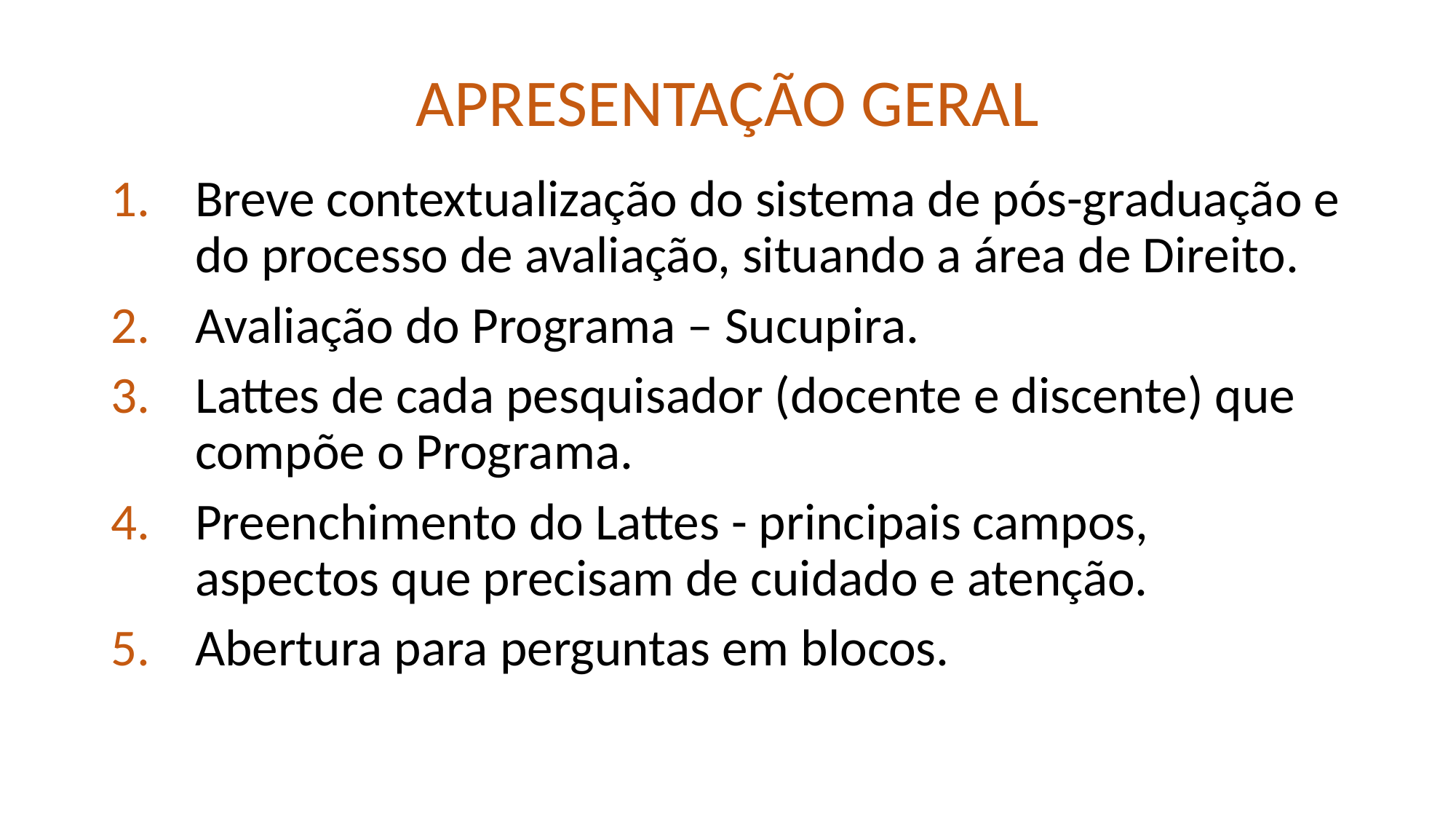

# APRESENTAÇÃO GERAL
Breve contextualização do sistema de pós-graduação e do processo de avaliação, situando a área de Direito.
Avaliação do Programa – Sucupira.
Lattes de cada pesquisador (docente e discente) que compõe o Programa.
Preenchimento do Lattes - principais campos, aspectos que precisam de cuidado e atenção.
Abertura para perguntas em blocos.